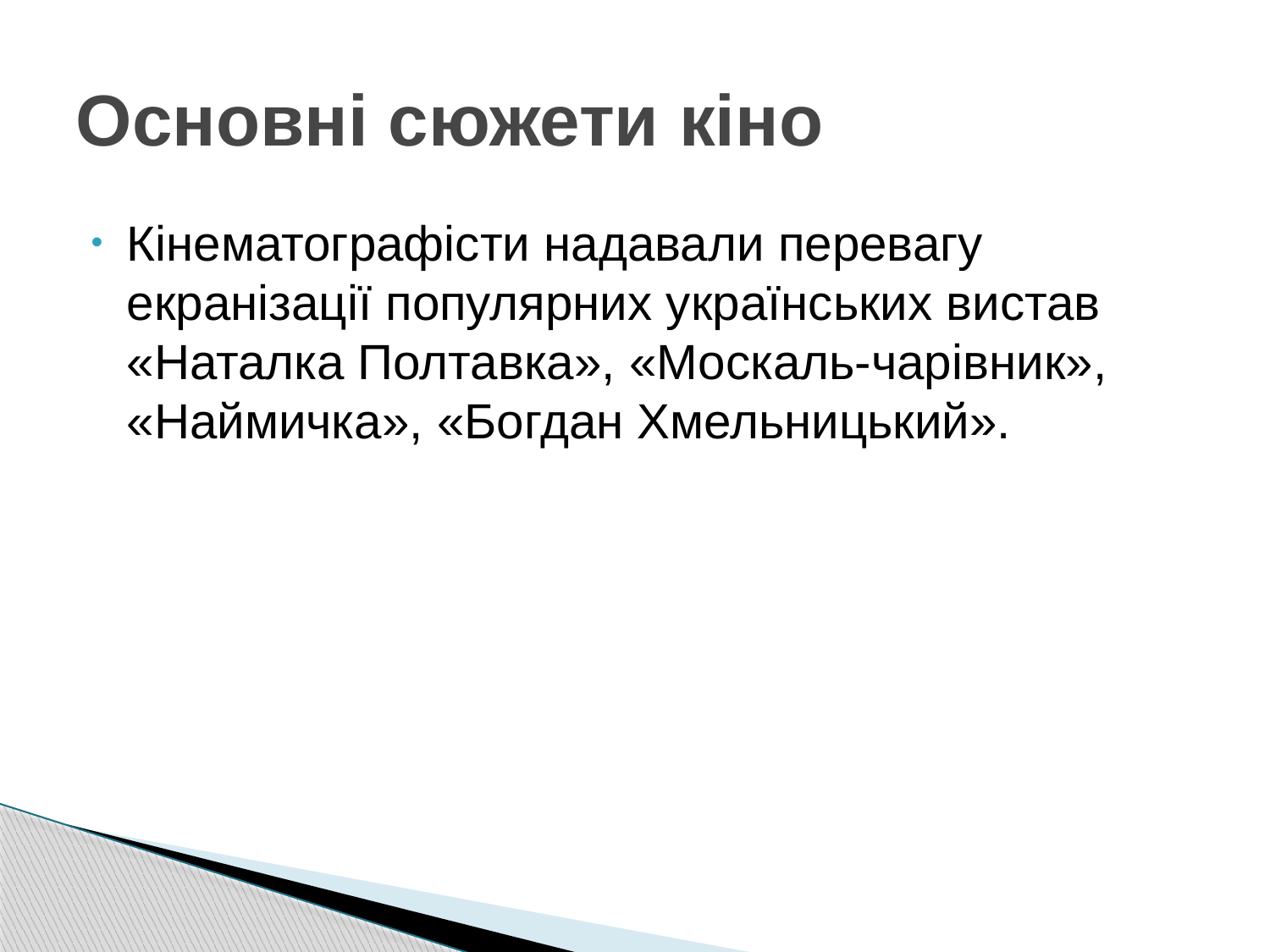

# Основні сюжети кіно
Кінематографісти надавали перевагу екранізації популярних українських вистав «Наталка Полтавка», «Москаль-чарівник», «Наймичка», «Богдан Хмельницький».